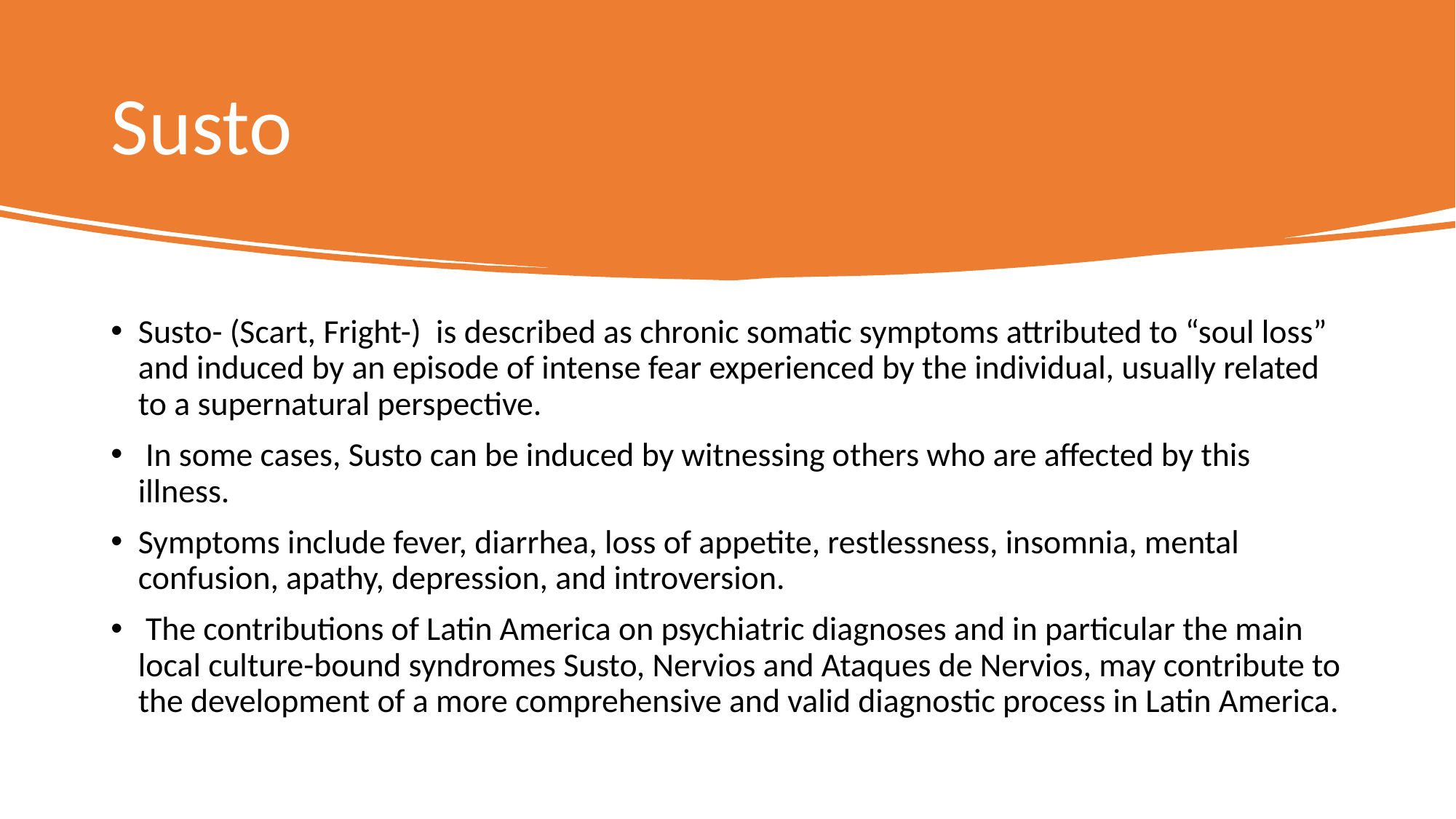

# Susto
Susto- (Scart, Fright-)  is described as chronic somatic symptoms attributed to “soul loss” and induced by an episode of intense fear experienced by the individual, usually related to a supernatural perspective.
 In some cases, Susto can be induced by witnessing others who are affected by this illness.
Symptoms include fever, diarrhea, loss of appetite, restlessness, insomnia, mental confusion, apathy, depression, and introversion.
 The contributions of Latin America on psychiatric diagnoses and in particular the main local culture-bound syndromes Susto, Nervios and Ataques de Nervios, may contribute to the development of a more comprehensive and valid diagnostic process in Latin America.